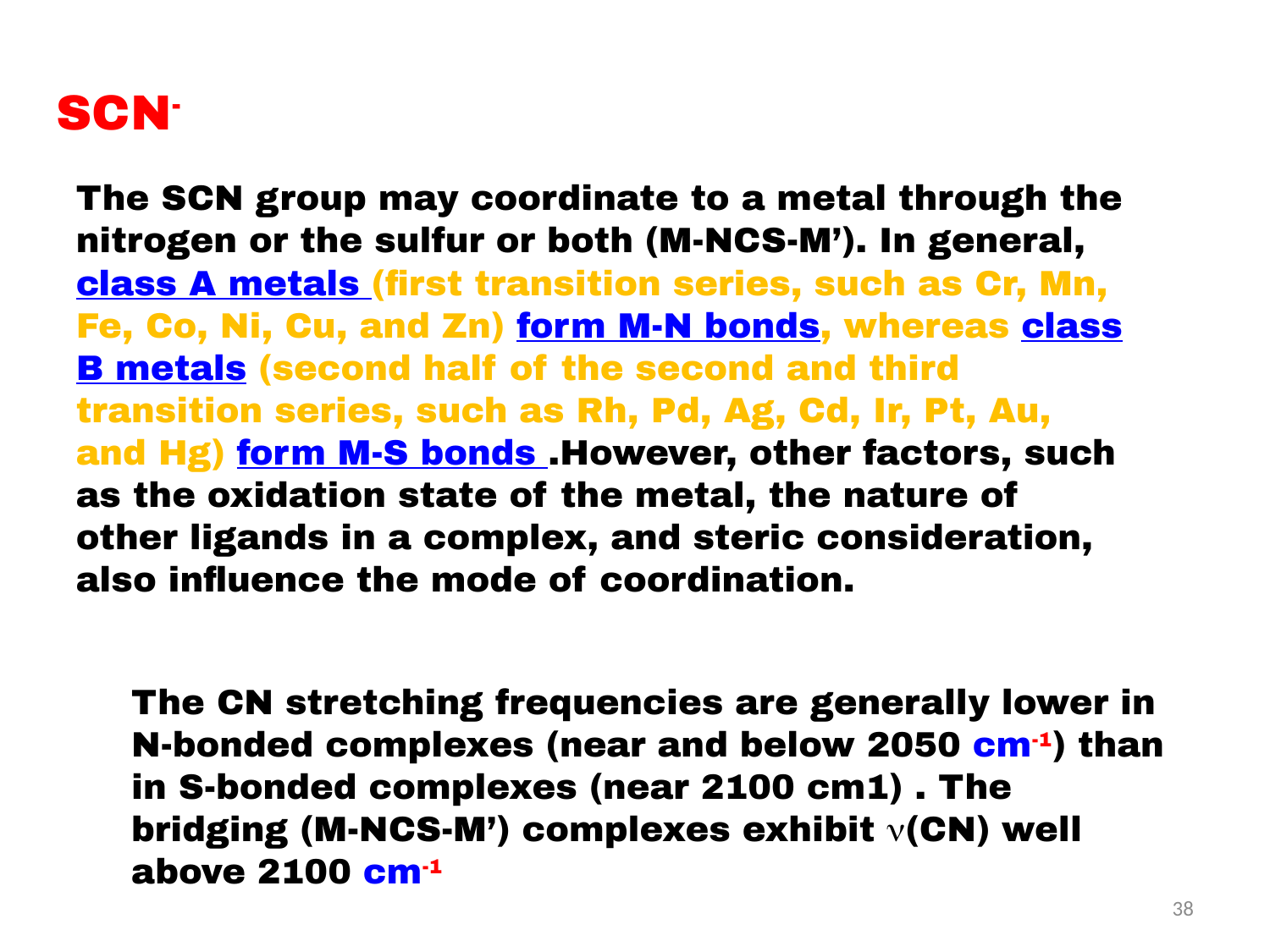

SCN-
The SCN group may coordinate to a metal through the nitrogen or the sulfur or both (M-NCS-M’). In general, class A metals (first transition series, such as Cr, Mn, Fe, Co, Ni, Cu, and Zn) form M-N bonds, whereas class B metals (second half of the second and third transition series, such as Rh, Pd, Ag, Cd, Ir, Pt, Au, and Hg) form M-S bonds .However, other factors, such as the oxidation state of the metal, the nature of other ligands in a complex, and steric consideration, also influence the mode of coordination.
The CN stretching frequencies are generally lower in N-bonded complexes (near and below 2050 cm-1) than in S-bonded complexes (near 2100 cm1) . The bridging (M-NCS-M’) complexes exhibit ν(CN) well above 2100 cm-1
38